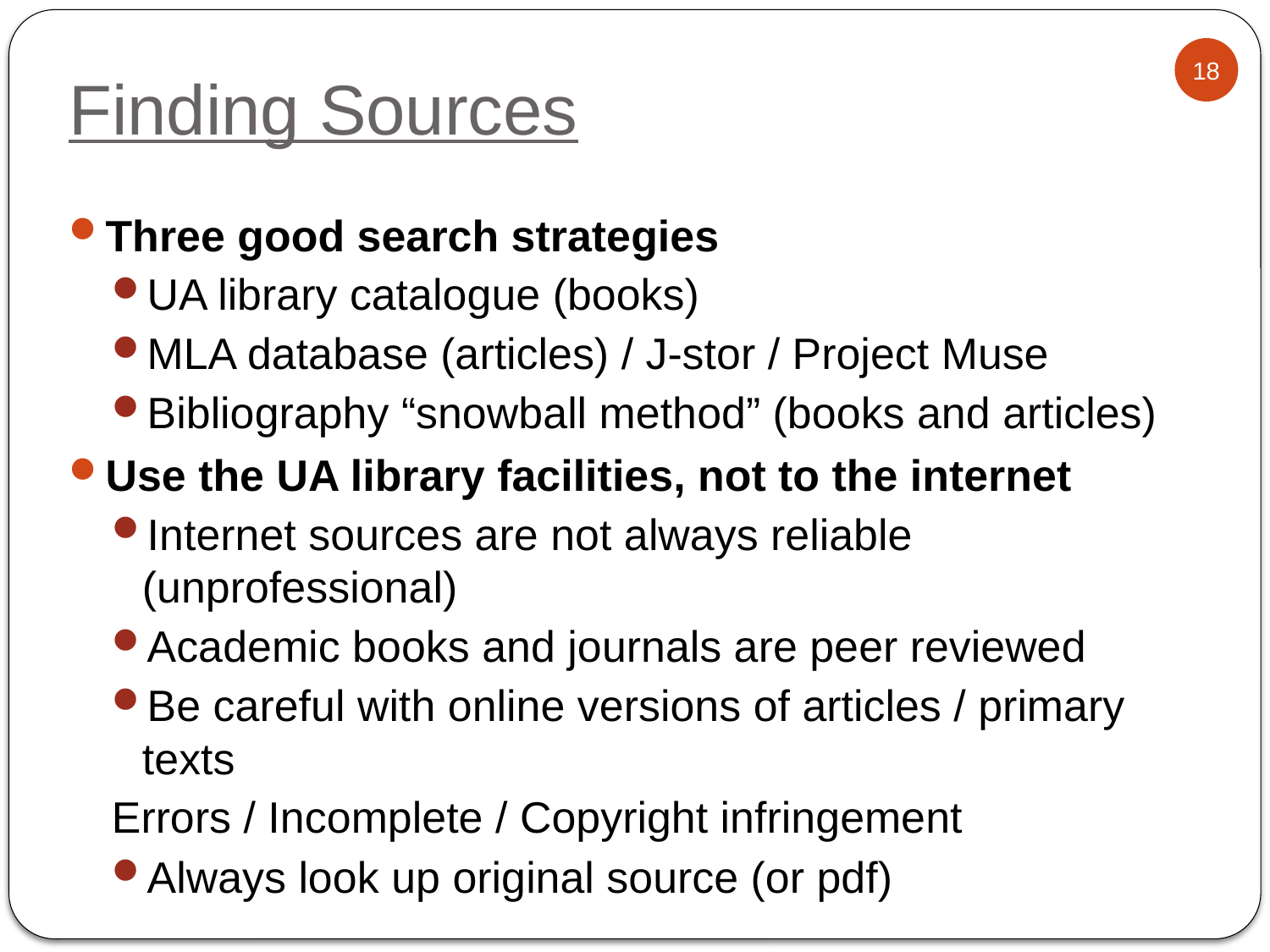

# Finding Sources
18
Three good search strategies
UA library catalogue (books)
MLA database (articles) / J-stor / Project Muse
Bibliography “snowball method” (books and articles)
Use the UA library facilities, not to the internet
Internet sources are not always reliable (unprofessional)
Academic books and journals are peer reviewed
Be careful with online versions of articles / primary texts
	Errors / Incomplete / Copyright infringement
Always look up original source (or pdf)